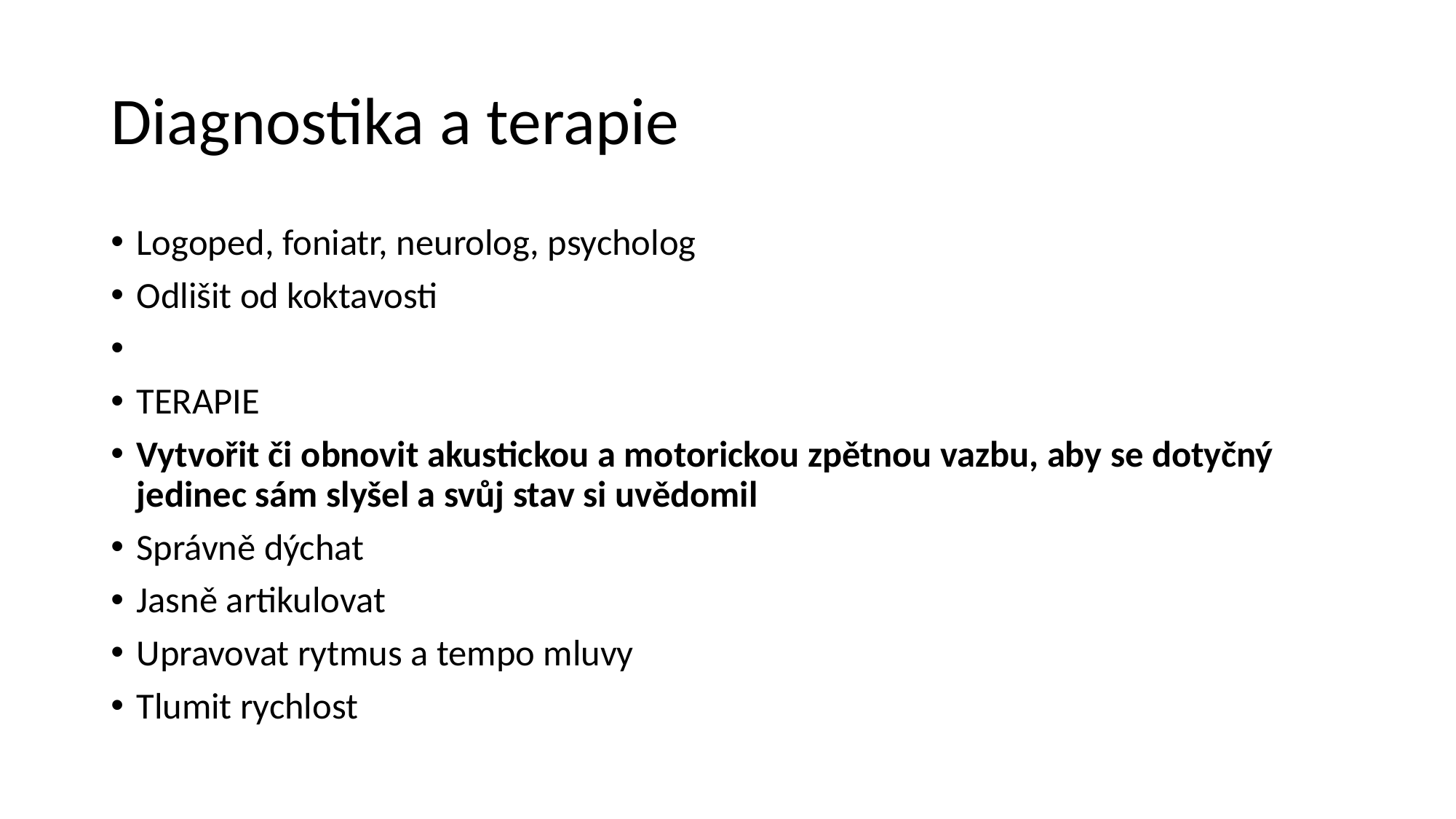

# Diagnostika a terapie
Logoped, foniatr, neurolog, psycholog
Odlišit od koktavosti

TERAPIE
Vytvořit či obnovit akustickou a motorickou zpětnou vazbu, aby se dotyčný jedinec sám slyšel a svůj stav si uvědomil
Správně dýchat
Jasně artikulovat
Upravovat rytmus a tempo mluvy
Tlumit rychlost